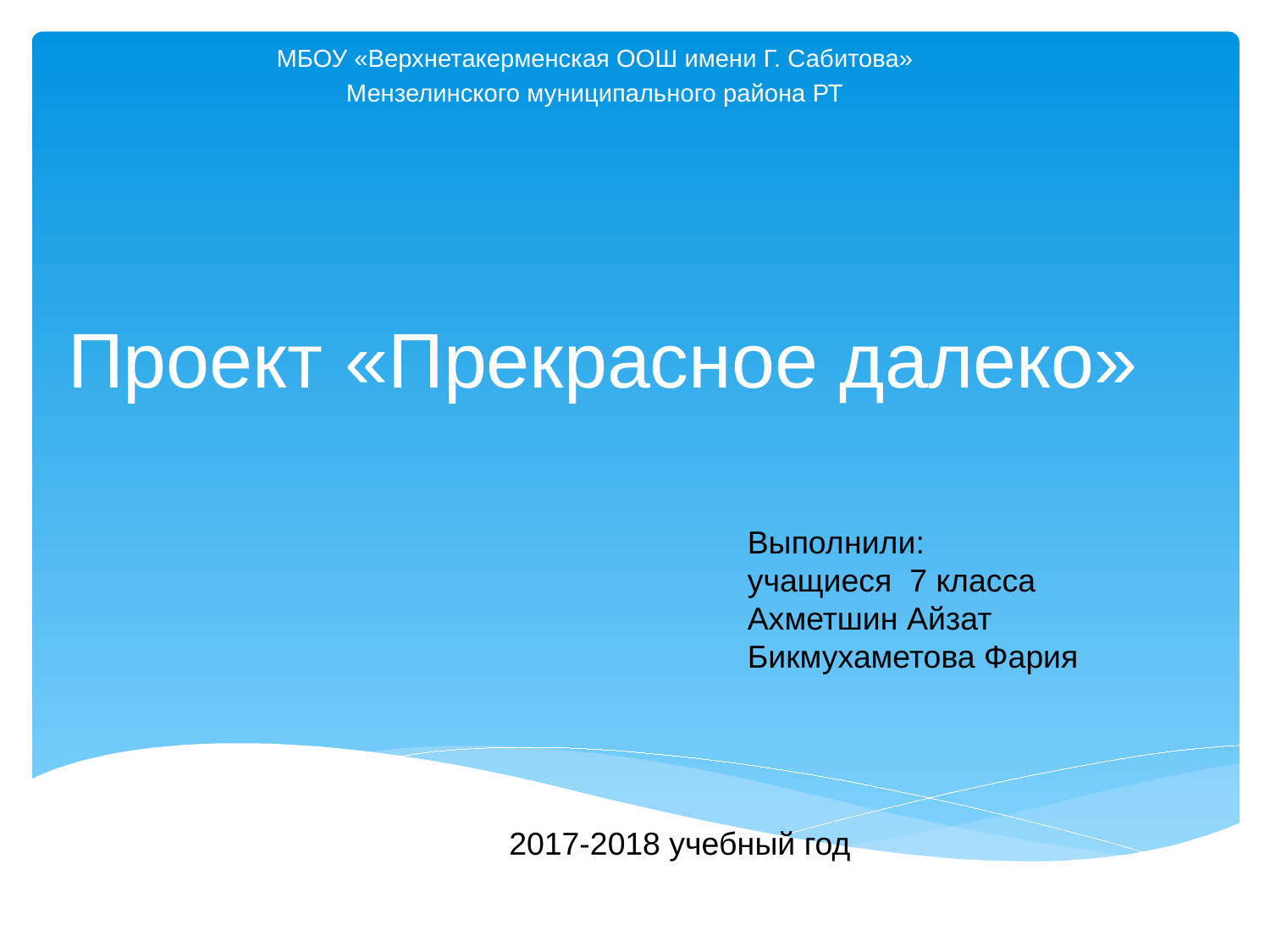

МБОУ «Верхнетакерменская ООШ имени Г. Сабитова»
Мензелинского муниципального района РТ
# Проект «Прекрасное далеко»
Выполнили:
учащиеся  7 класса
Ахметшин Айзат
Бикмухаметова Фария
2017-2018 учебный год